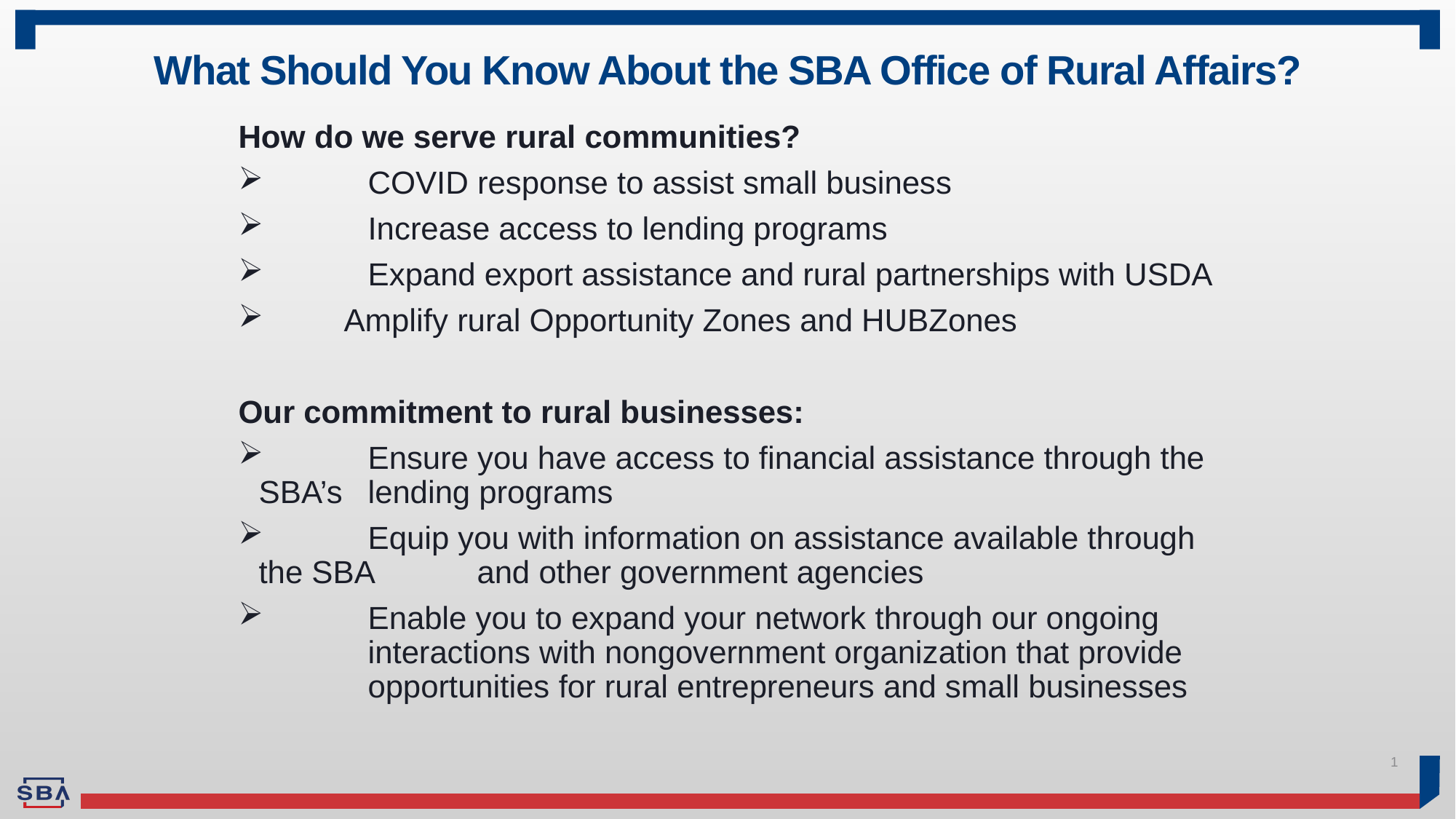

# What Should You Know About the SBA Office of Rural Affairs?
How do we serve rural communities?
	COVID response to assist small business
	Increase access to lending programs
	Expand export assistance and rural partnerships with USDA
         Amplify rural Opportunity Zones and HUBZones

Our commitment to rural businesses:
	Ensure you have access to financial assistance through the SBA’s 	lending programs
	Equip you with information on assistance available through the SBA 	and other government agencies
	Enable you to expand your network through our ongoing            	interactions with nongovernment organization that provide 	opportunities for rural entrepreneurs and small businesses
1